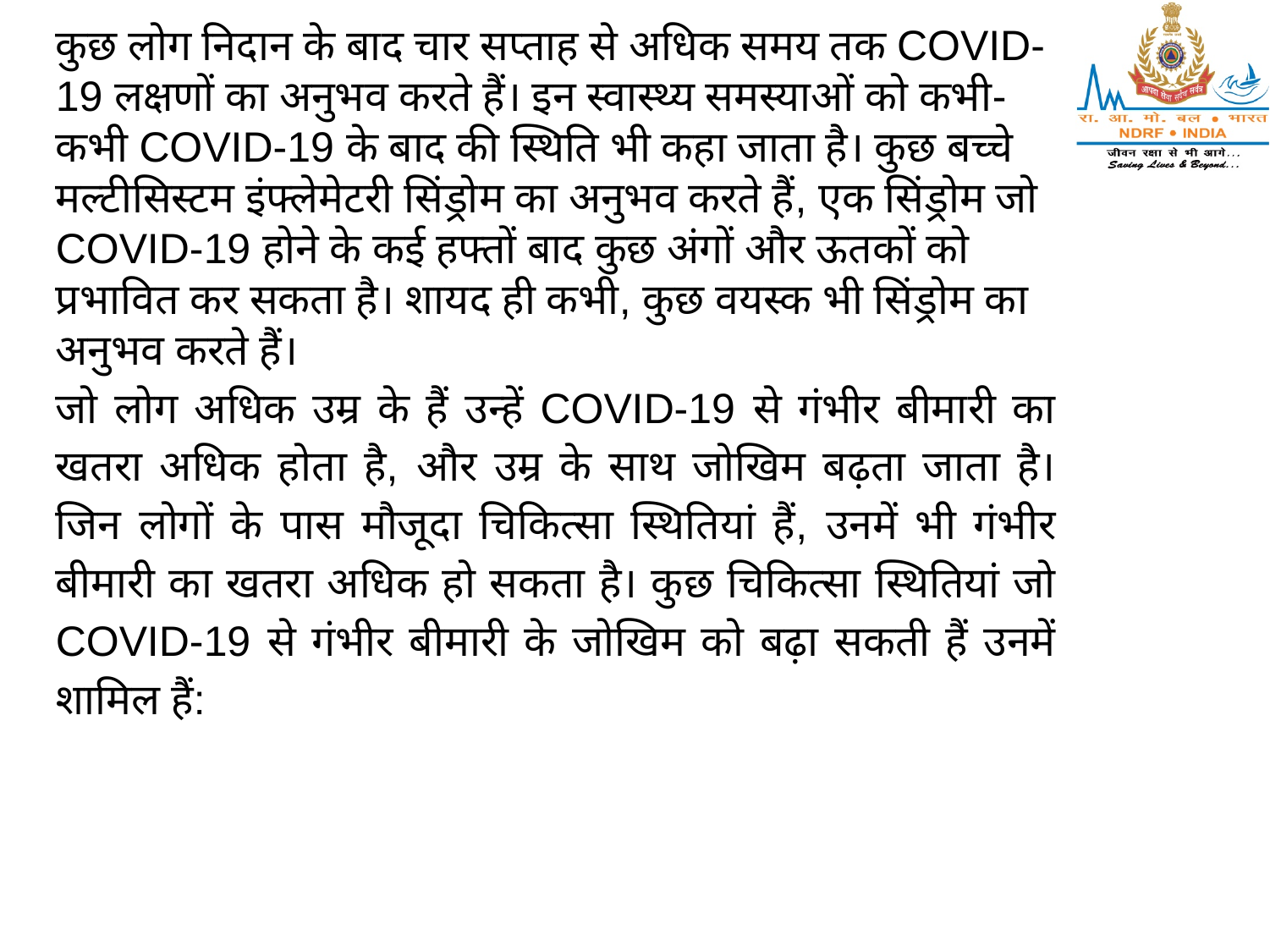

कुछ लोग निदान के बाद चार सप्ताह से अधिक समय तक COVID-19 लक्षणों का अनुभव करते हैं। इन स्वास्थ्य समस्याओं को कभी-कभी COVID-19 के बाद की स्थिति भी कहा जाता है। कुछ बच्चे मल्टीसिस्टम इंफ्लेमेटरी सिंड्रोम का अनुभव करते हैं, एक सिंड्रोम जो COVID-19 होने के कई हफ्तों बाद कुछ अंगों और ऊतकों को प्रभावित कर सकता है। शायद ही कभी, कुछ वयस्क भी सिंड्रोम का अनुभव करते हैं।
जो लोग अधिक उम्र के हैं उन्हें COVID-19 से गंभीर बीमारी का खतरा अधिक होता है, और उम्र के साथ जोखिम बढ़ता जाता है। जिन लोगों के पास मौजूदा चिकित्सा स्थितियां हैं, उनमें भी गंभीर बीमारी का खतरा अधिक हो सकता है। कुछ चिकित्सा स्थितियां जो COVID-19 से गंभीर बीमारी के जोखिम को बढ़ा सकती हैं उनमें शामिल हैं: